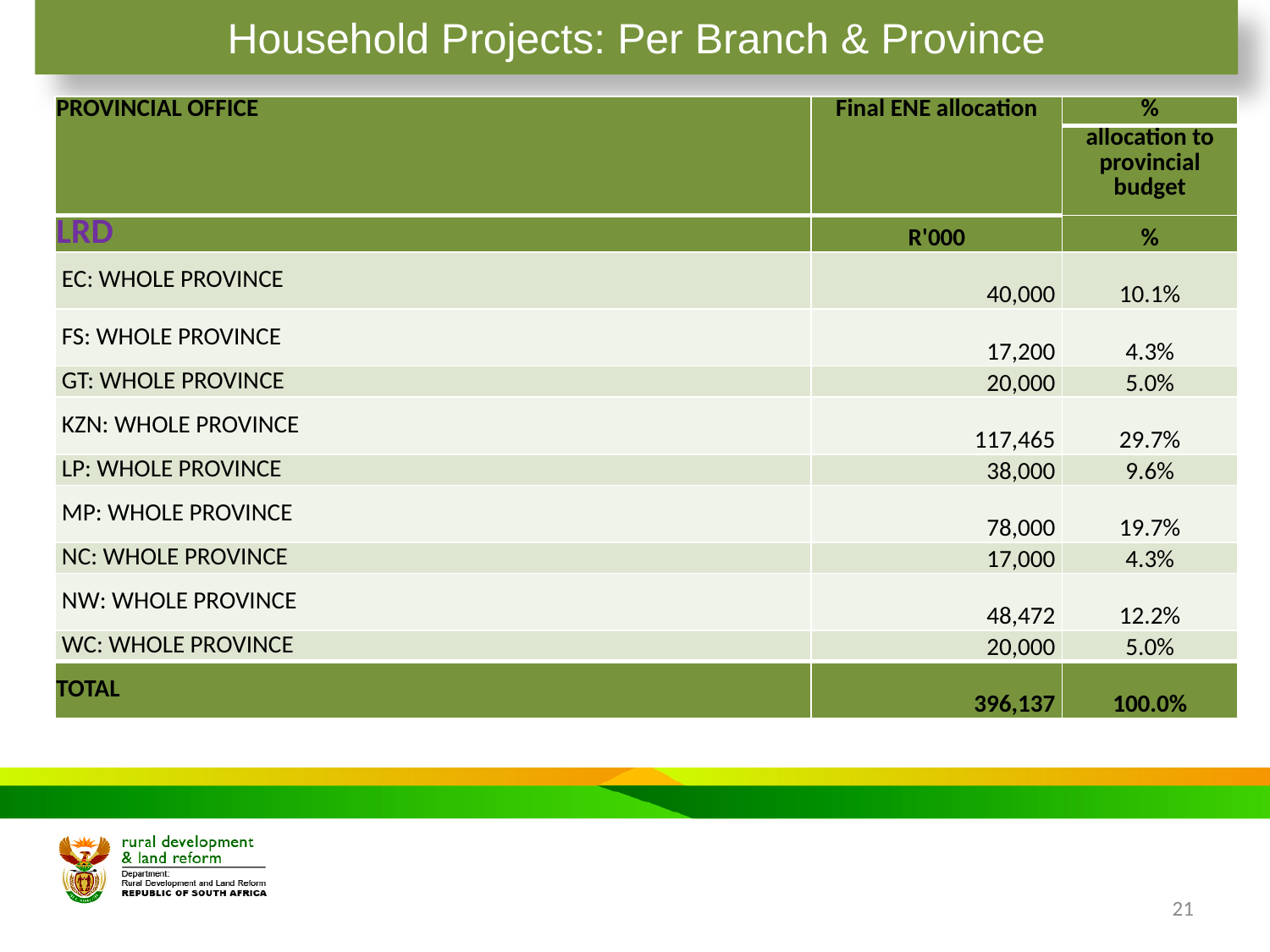

# Household Projects: Per Branch & Province
| PROVINCIAL OFFICE | Final ENE allocation | % |
| --- | --- | --- |
|  |  | allocation to provincial budget |
| LRD | R'000 | % |
| EC: WHOLE PROVINCE | 40,000 | 10.1% |
| FS: WHOLE PROVINCE | 17,200 | 4.3% |
| GT: WHOLE PROVINCE | 20,000 | 5.0% |
| KZN: WHOLE PROVINCE | 117,465 | 29.7% |
| LP: WHOLE PROVINCE | 38,000 | 9.6% |
| MP: WHOLE PROVINCE | 78,000 | 19.7% |
| NC: WHOLE PROVINCE | 17,000 | 4.3% |
| NW: WHOLE PROVINCE | 48,472 | 12.2% |
| WC: WHOLE PROVINCE | 20,000 | 5.0% |
| TOTAL | 396,137 | 100.0% |
21